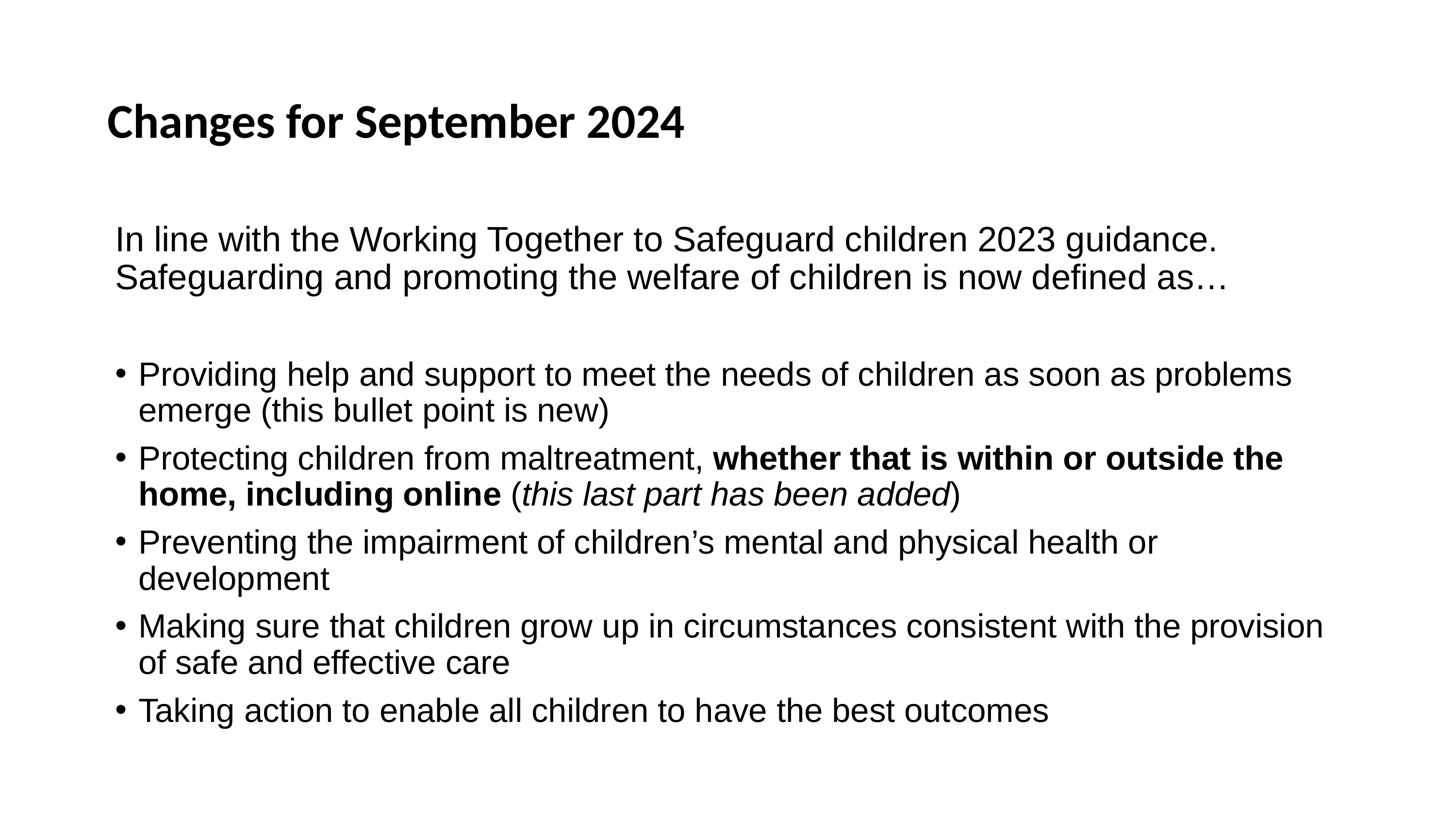

# Changes for September 2024
In line with the Working Together to Safeguard children 2023 guidance. Safeguarding and promoting the welfare of children is now defined as…

Providing help and support to meet the needs of children as soon as problems emerge (this bullet point is new)
Protecting children from maltreatment, whether that is within or outside the home, including online (this last part has been added)
Preventing the impairment of children’s mental and physical health or development
Making sure that children grow up in circumstances consistent with the provision of safe and effective care
Taking action to enable all children to have the best outcomes